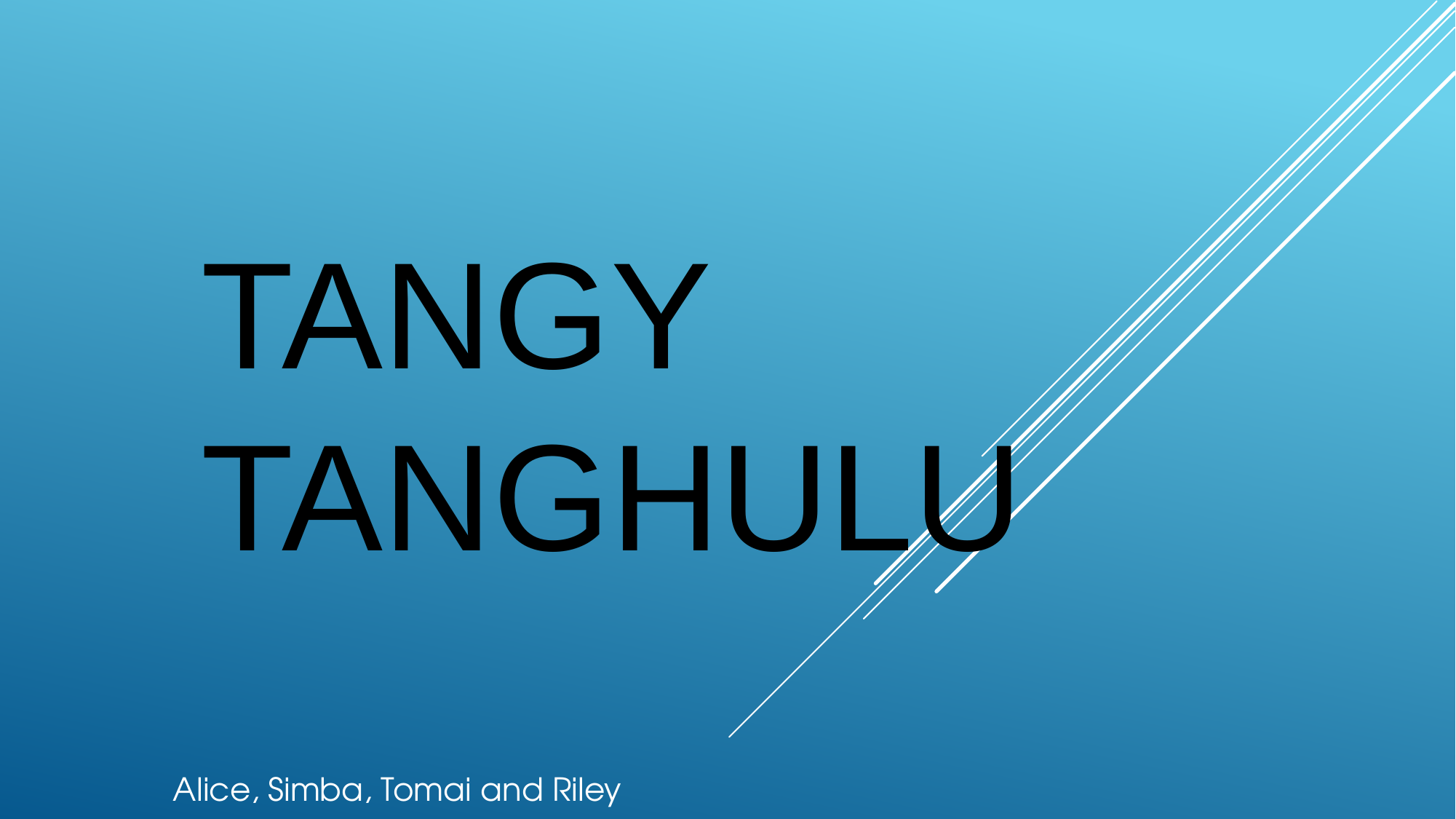

# Tangy   Tanghulu
Alice, Simba, Tomai and Riley